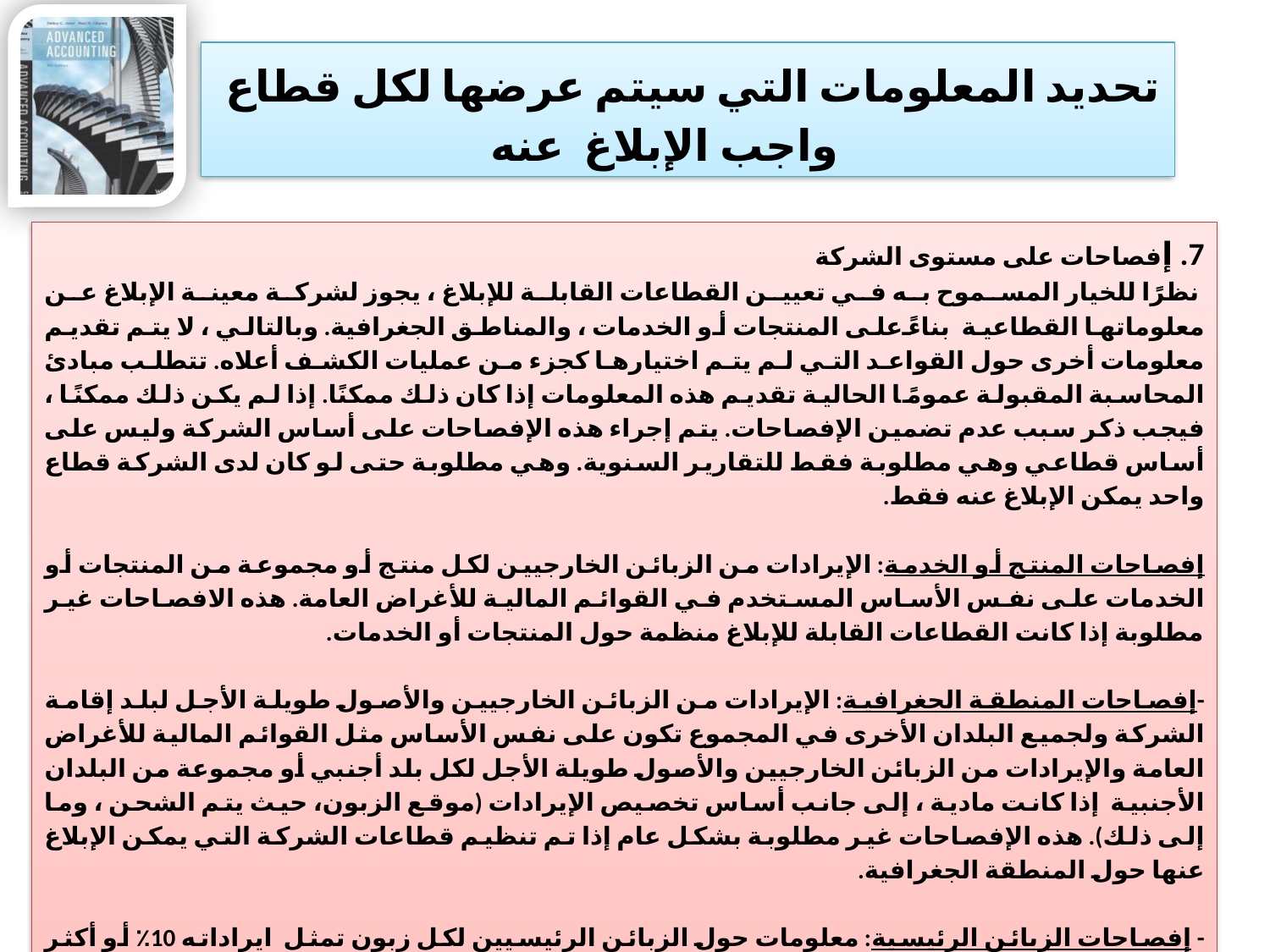

# تحديد المعلومات التي سيتم عرضها لكل قطاع واجب الإبلاغ  عنه
7. إفصاحات على مستوى الشركة
 نظرًا للخيار المسموح به في تعيين القطاعات القابلة للإبلاغ ، يجوز لشركة معينة الإبلاغ عن معلوماتها القطاعية بناءً على المنتجات أو الخدمات ، والمناطق الجغرافية. وبالتالي ، لا يتم تقديم معلومات أخرى حول القواعد التي لم يتم اختيارها كجزء من عمليات الكشف أعلاه. تتطلب مبادئ المحاسبة المقبولة عمومًا الحالية تقديم هذه المعلومات إذا كان ذلك ممكنًا. إذا لم يكن ذلك ممكنًا ، فيجب ذكر سبب عدم تضمين الإفصاحات. يتم إجراء هذه الإفصاحات على أساس الشركة وليس على أساس قطاعي وهي مطلوبة فقط للتقارير السنوية. وهي مطلوبة حتى لو كان لدى الشركة قطاع واحد يمكن الإبلاغ عنه فقط.

إفصاحات المنتج أو الخدمة: الإيرادات من الزبائن الخارجيين لكل منتج أو مجموعة من المنتجات أو الخدمات على نفس الأساس المستخدم في القوائم المالية للأغراض العامة. هذه الافصاحات غير مطلوبة إذا كانت القطاعات القابلة للإبلاغ منظمة حول المنتجات أو الخدمات.

-إفصاحات المنطقة الجغرافية: الإيرادات من الزبائن الخارجيين والأصول طويلة الأجل لبلد إقامة الشركة ولجميع البلدان الأخرى في المجموع تكون على نفس الأساس مثل القوائم المالية للأغراض العامة والإيرادات من الزبائن الخارجيين والأصول طويلة الأجل لكل بلد أجنبي أو مجموعة من البلدان الأجنبية  إذا كانت مادية ، إلى جانب أساس تخصيص الإيرادات (موقع الزبون، حيث يتم الشحن ، وما إلى ذلك). هذه الإفصاحات غير مطلوبة بشكل عام إذا تم تنظيم قطاعات الشركة التي يمكن الإبلاغ عنها حول المنطقة الجغرافية.

- إفصاحات الزبائن الرئيسية: معلومات حول الزبائن الرئيسيين لكل زبون تمثل  ايراداته 10٪ أو أكثر من إجمالي إيرادات الشركة بما في ذلك مبلغ الإيرادات والقطاع (القطاعات) التي يمكن تتبع الإيرادات فيها. يتم التعامل مع مجموعة من الزبائن الخاضعين لسيطرة مشتركة كزبون واحد كما يتم التعامل مع مختلف الوكالات الحكومية.